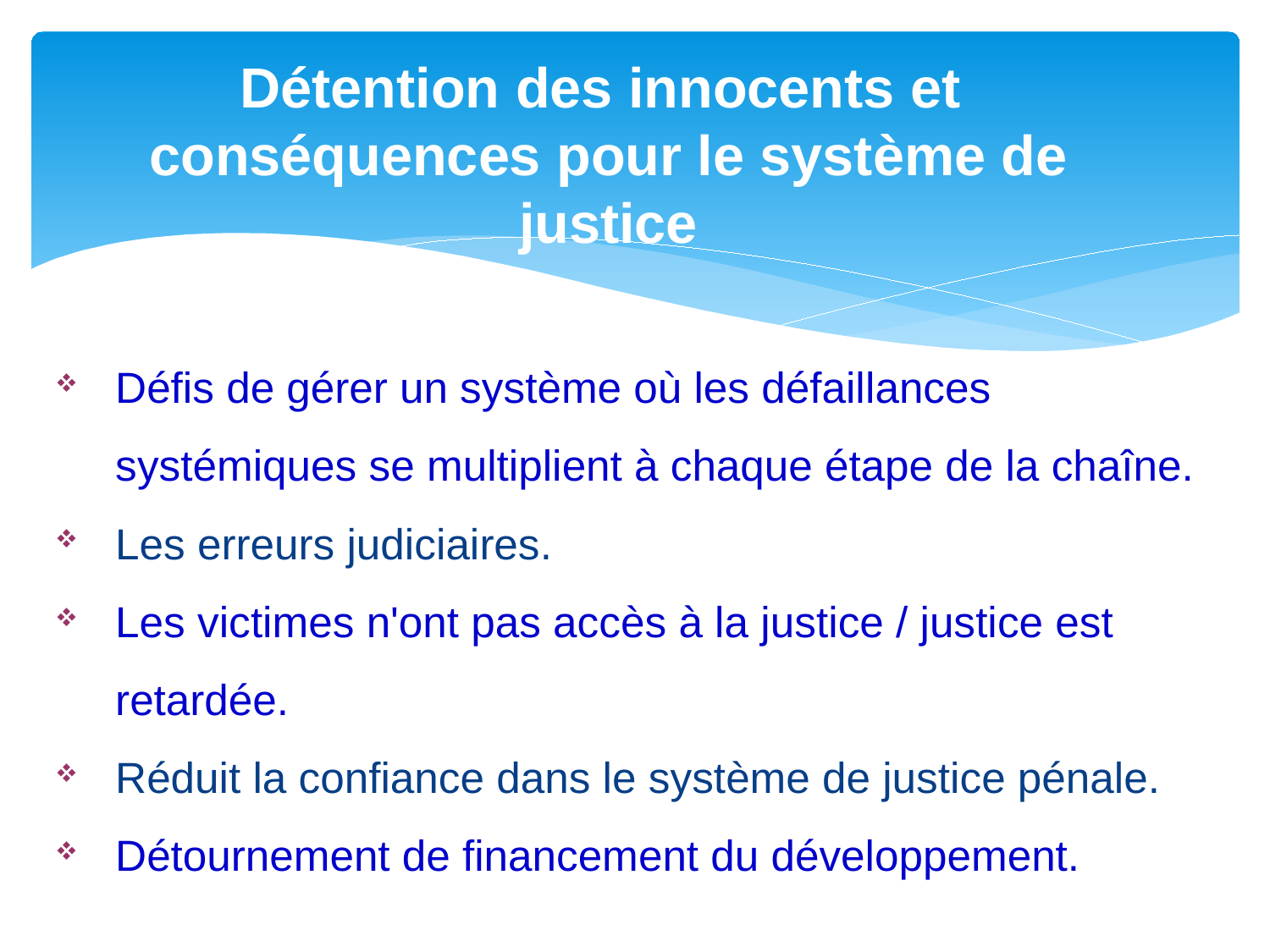

# Détention des innocents et  conséquences pour le système de justice
Défis de gérer un système où les défaillances systémiques se multiplient à chaque étape de la chaîne.
Les erreurs judiciaires.
Les victimes n'ont pas accès à la justice / justice est retardée.
Réduit la confiance dans le système de justice pénale.
Détournement de financement du développement.